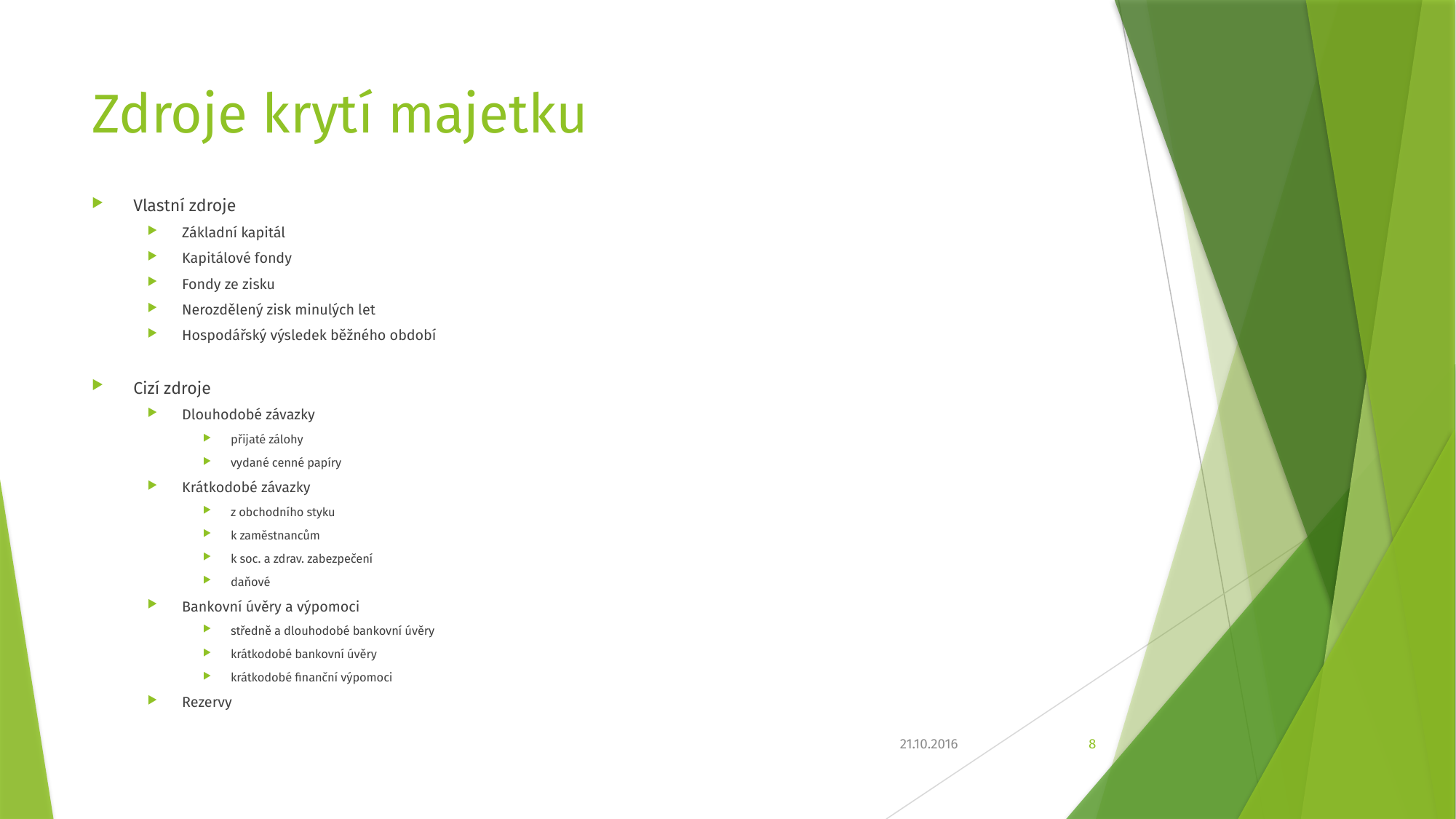

# Zdroje krytí majetku
Vlastní zdroje
Základní kapitál
Kapitálové fondy
Fondy ze zisku
Nerozdělený zisk minulých let
Hospodářský výsledek běžného období

Cizí zdroje
Dlouhodobé závazky
přijaté zálohy
vydané cenné papíry
Krátkodobé závazky
z obchodního styku
k zaměstnancům
k soc. a zdrav. zabezpečení
daňové
Bankovní úvěry a výpomoci
středně a dlouhodobé bankovní úvěry
krátkodobé bankovní úvěry
krátkodobé finanční výpomoci
Rezervy
21.10.2016
8